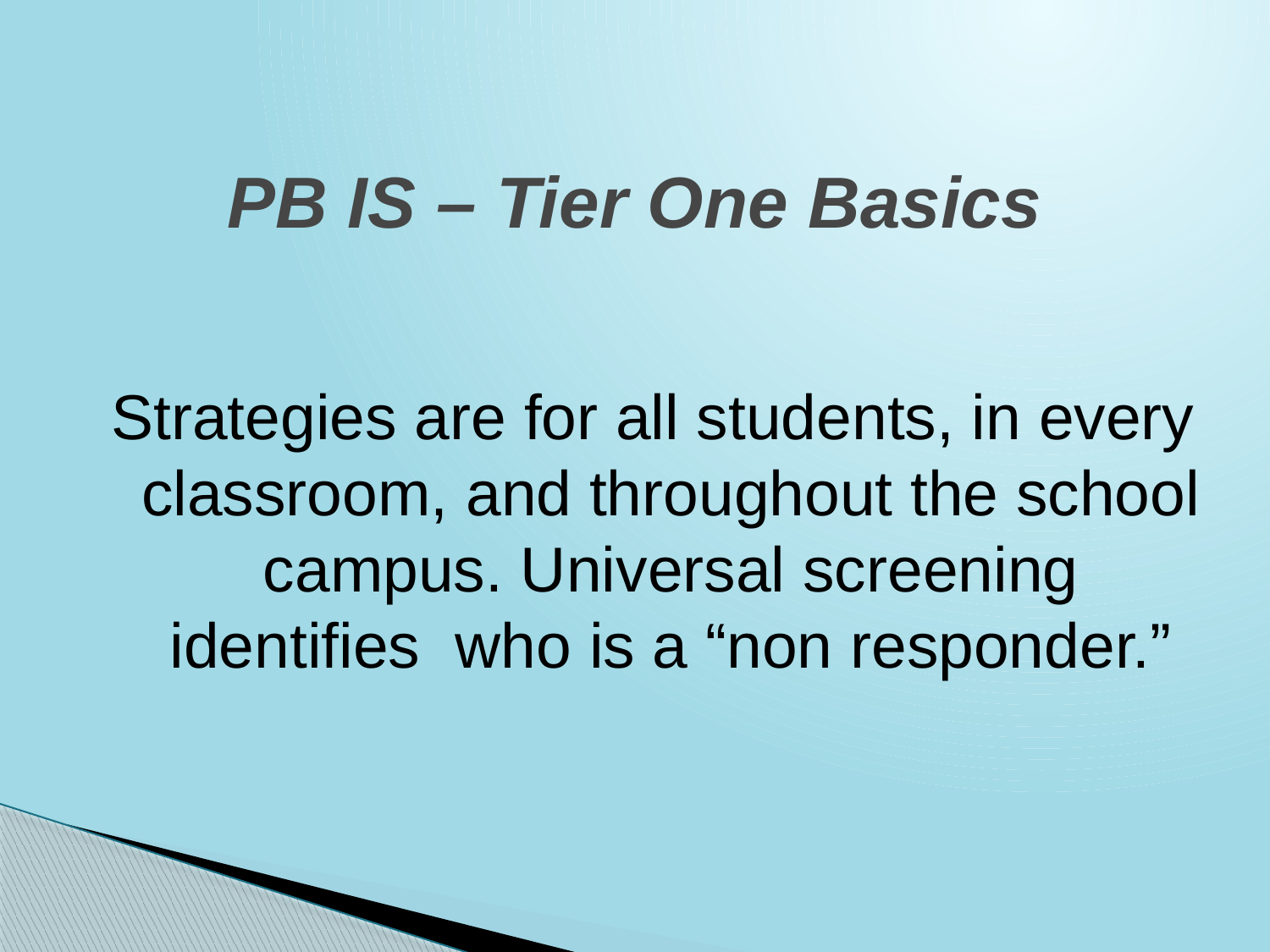

# PB IS – Tier One Basics
Strategies are for all students, in every classroom, and throughout the school campus. Universal screening identifies  who is a “non responder.”